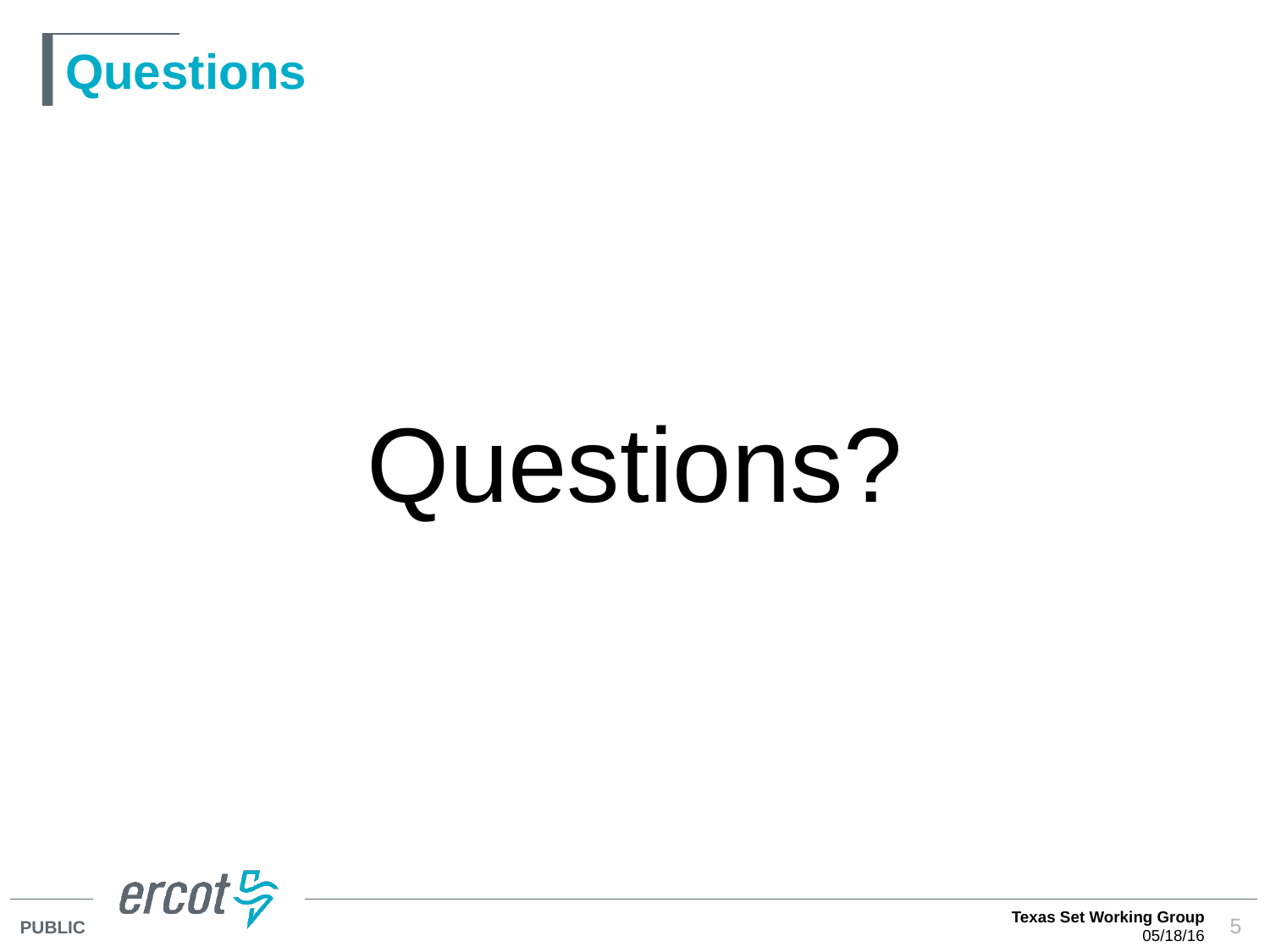

# Questions

Questions?
Texas Set Working Group
05/18/16
5